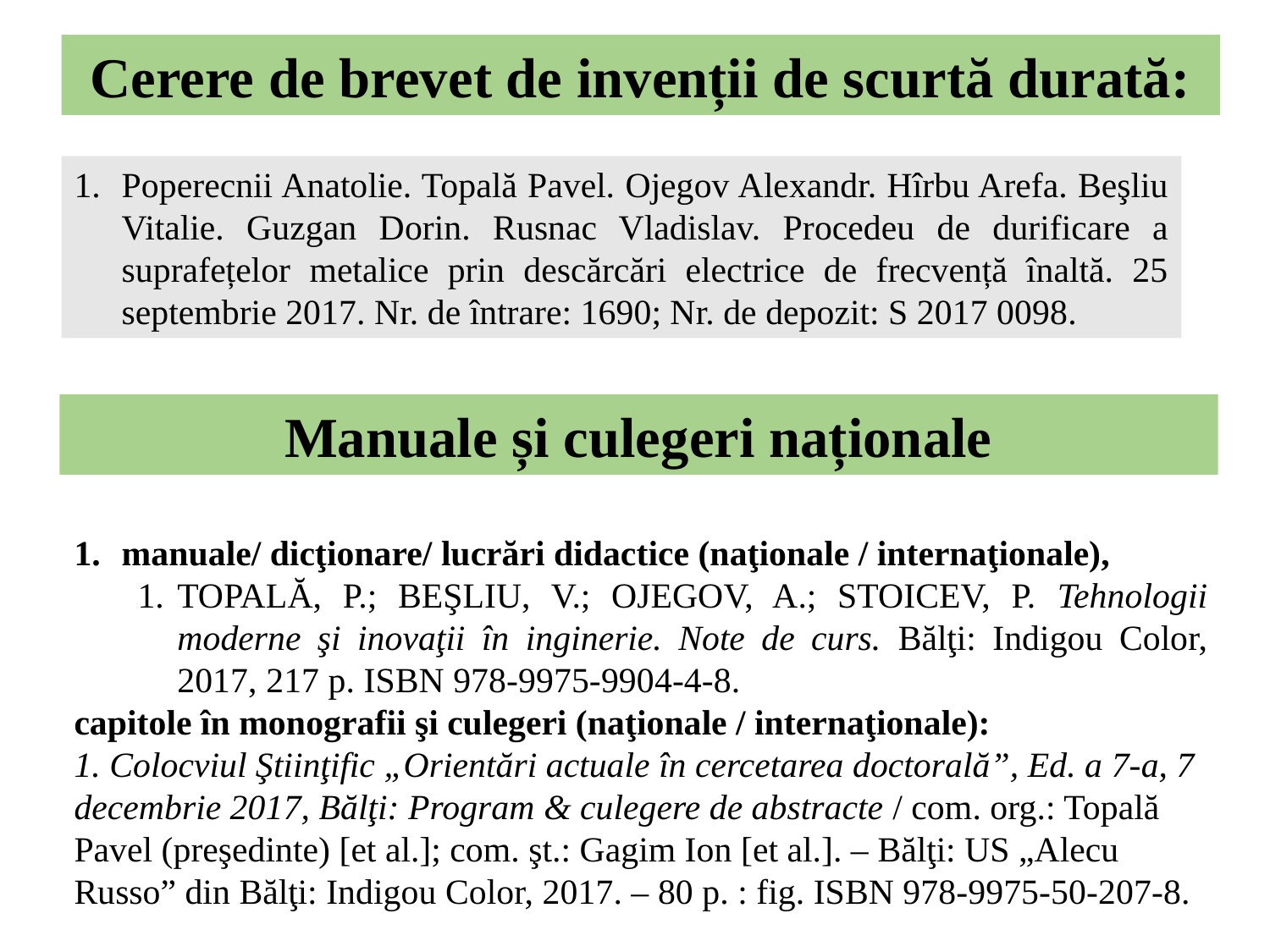

Cerere de brevet de invenții de scurtă durată:
Poperecnii Anatolie. Topală Pavel. Ojegov Alexandr. Hîrbu Arefa. Beşliu Vitalie. Guzgan Dorin. Rusnac Vladislav. Procedeu de durificare a suprafețelor metalice prin descărcări electrice de frecvență înaltă. 25 septembrie 2017. Nr. de întrare: 1690; Nr. de depozit: S 2017 0098.
Manuale și culegeri naționale
manuale/ dicţionare/ lucrări didactice (naţionale / internaţionale),
TOPALĂ, P.; BEŞLIU, V.; OJEGOV, A.; STOICEV, P. Tehnologii moderne şi inovaţii în inginerie. Note de curs. Bălţi: Indigou Color, 2017, 217 p. ISBN 978-9975-9904-4-8.
capitole în monografii şi culegeri (naţionale / internaţionale):
1. Colocviul Ştiinţific „Orientări actuale în cercetarea doctorală”, Ed. a 7-a, 7 decembrie 2017, Bălţi: Program & culegere de abstracte / com. org.: Topală Pavel (preşedinte) [et al.]; com. şt.: Gagim Ion [et al.]. – Bălţi: US „Alecu Russo” din Bălţi: Indigou Color, 2017. – 80 p. : fig. ISBN 978-9975-50-207-8.